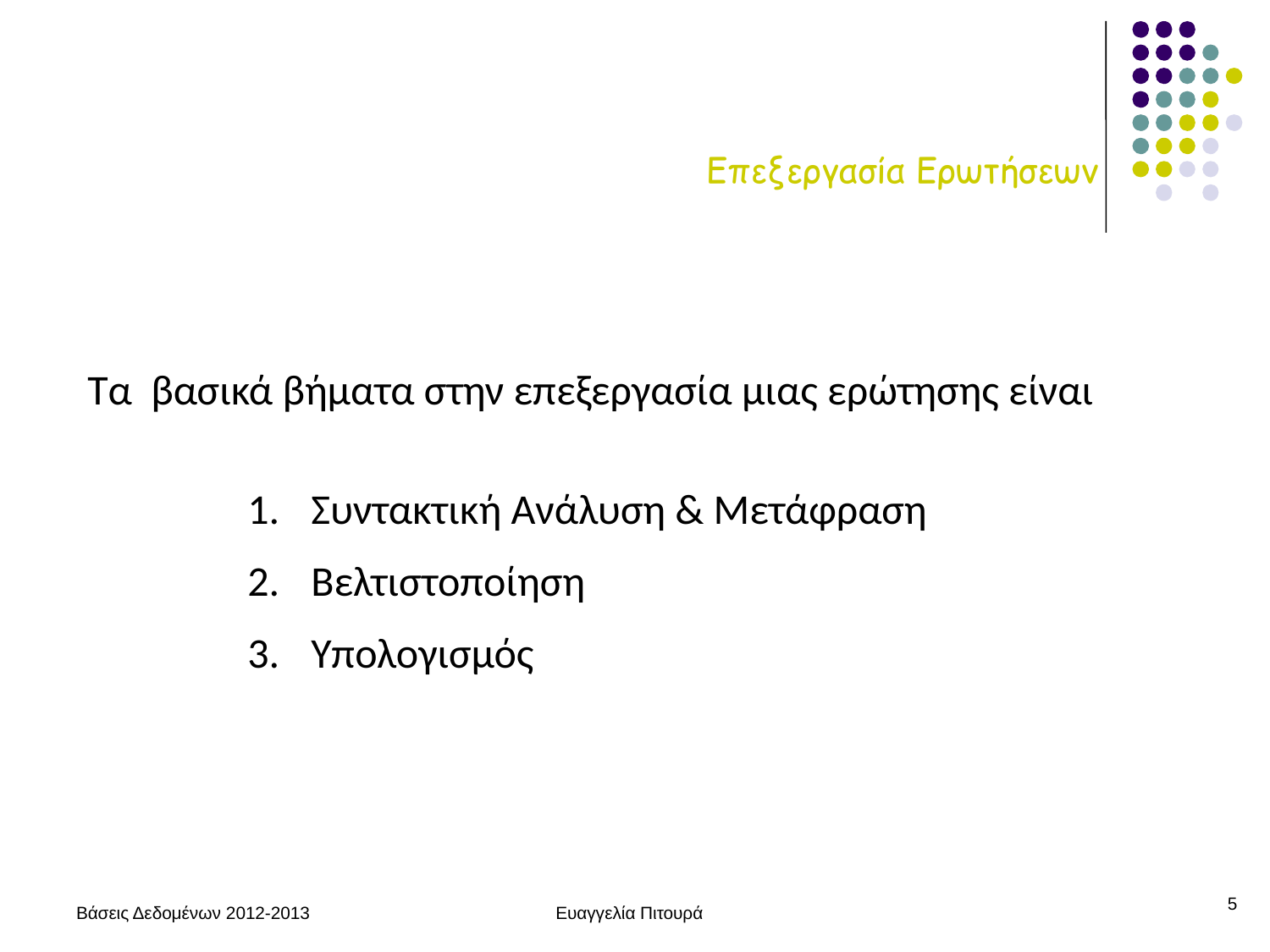

# Επεξεργασία Ερωτήσεων
Τα  βασικά βήματα στην επεξεργασία μιας ερώτησης είναι
Συντακτική Ανάλυση & Μετάφραση
Βελτιστοποίηση
Υπολογισμός
5
Βάσεις Δεδομένων 2012-2013
Ευαγγελία Πιτουρά